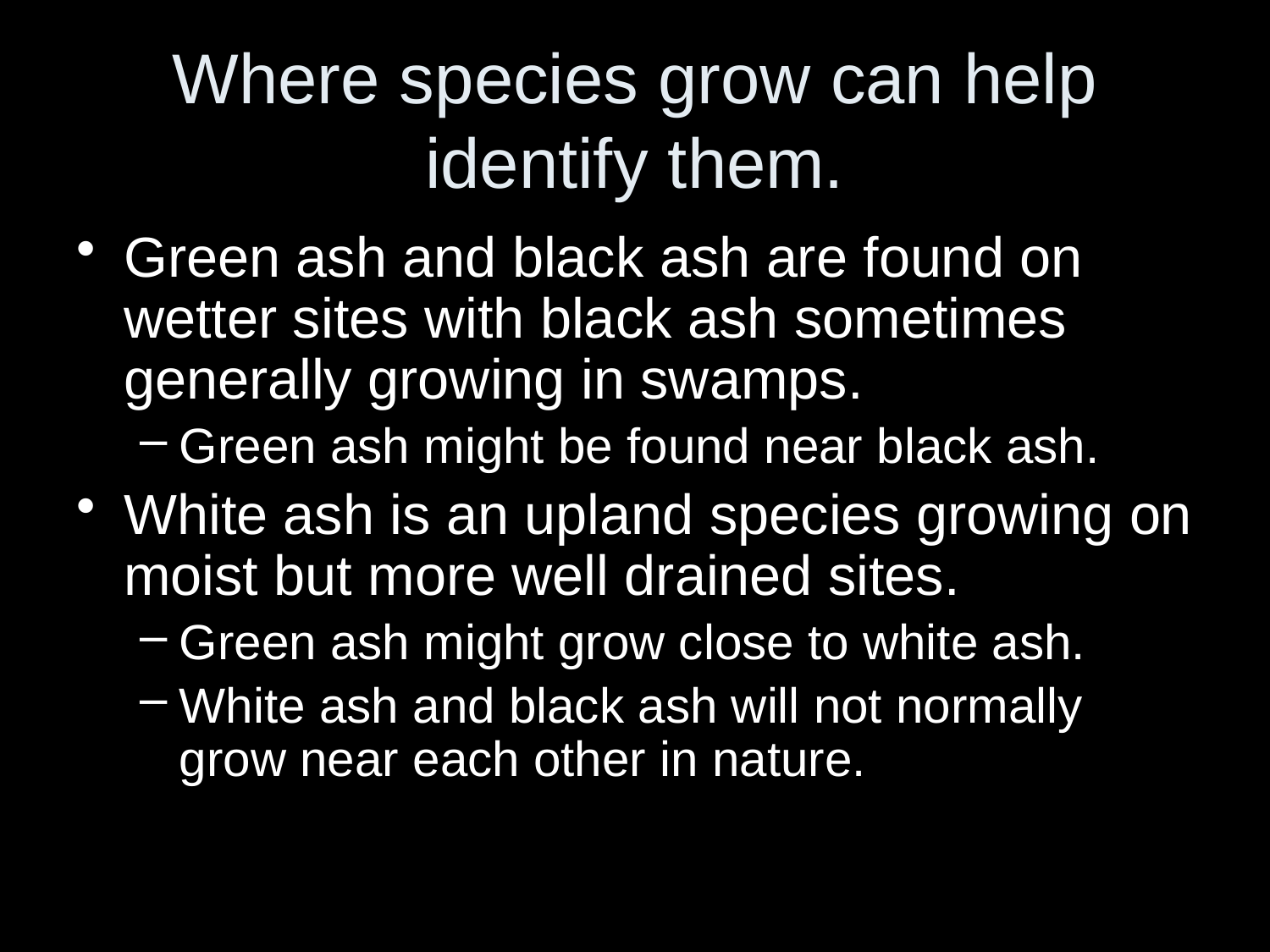

# Where species grow can help identify them.
Green ash and black ash are found on wetter sites with black ash sometimes generally growing in swamps.
Green ash might be found near black ash.
White ash is an upland species growing on moist but more well drained sites.
Green ash might grow close to white ash.
White ash and black ash will not normally grow near each other in nature.